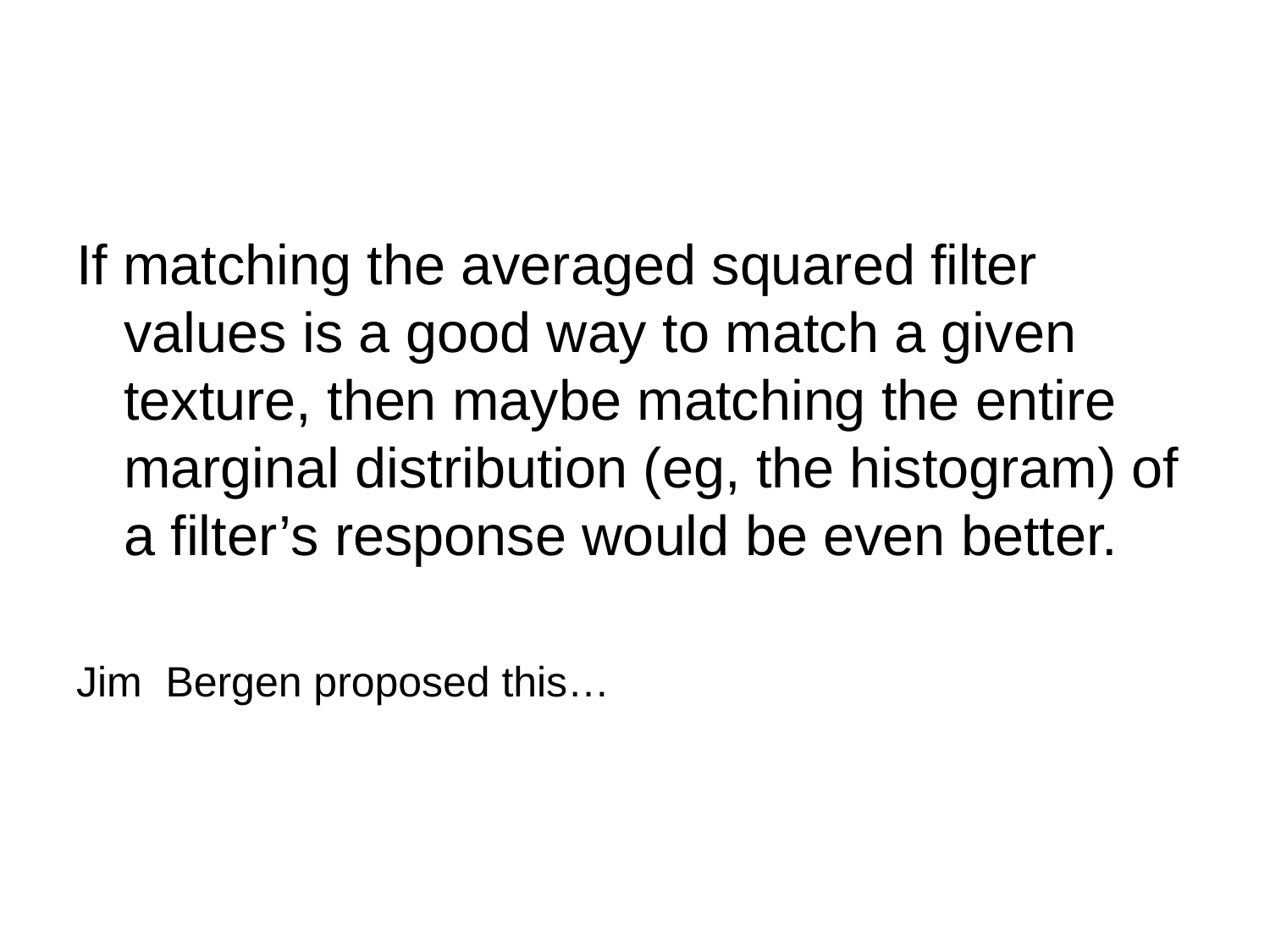

#
If matching the averaged squared filter values is a good way to match a given texture, then maybe matching the entire marginal distribution (eg, the histogram) of a filter’s response would be even better.

Jim  Bergen proposed this…